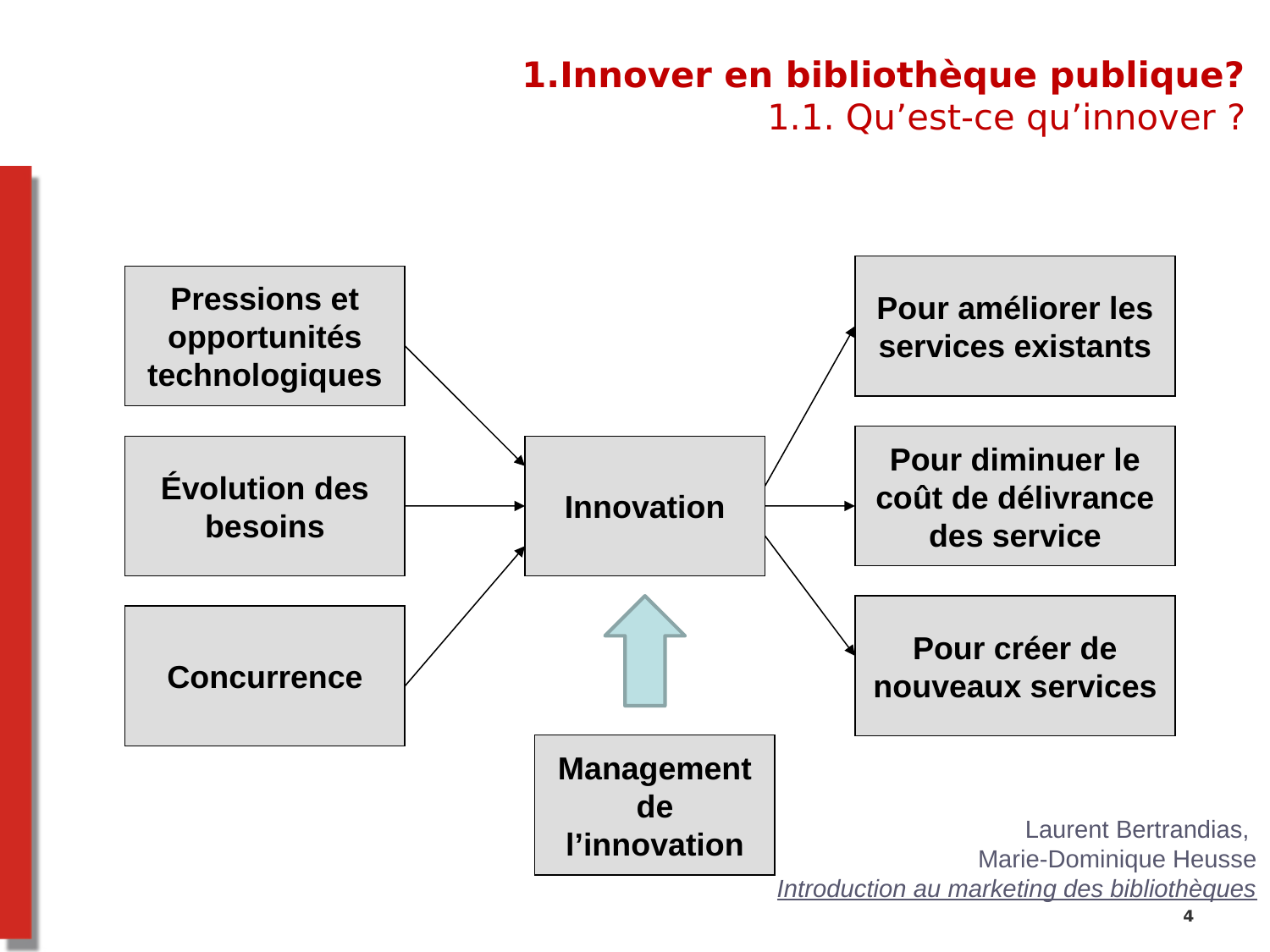

4
1.Innover en bibliothèque publique?
1.1. Qu’est-ce qu’innover ?
Pour améliorer les services existants
Pressions et opportunités technologiques

Pour diminuer le coût de délivrance des service
Évolution des besoins
Innovation

Pour créer de nouveaux services
Concurrence
Management de l’innovation
Laurent Bertrandias,
Marie-Dominique Heusse
Introduction au marketing des bibliothèques
4